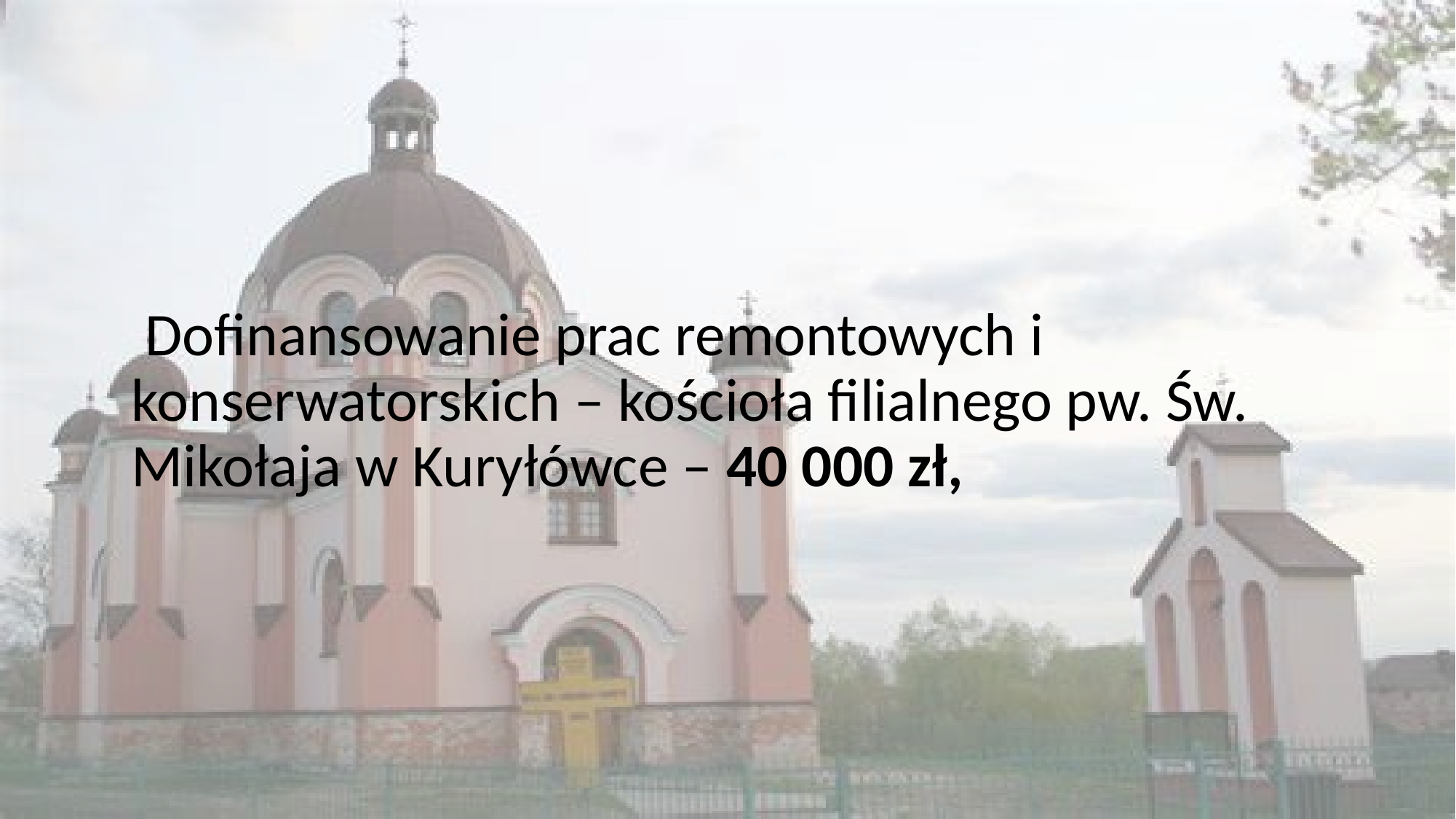

#
 Dofinansowanie prac remontowych i konserwatorskich – kościoła filialnego pw. Św. Mikołaja w Kuryłówce – 40 000 zł,